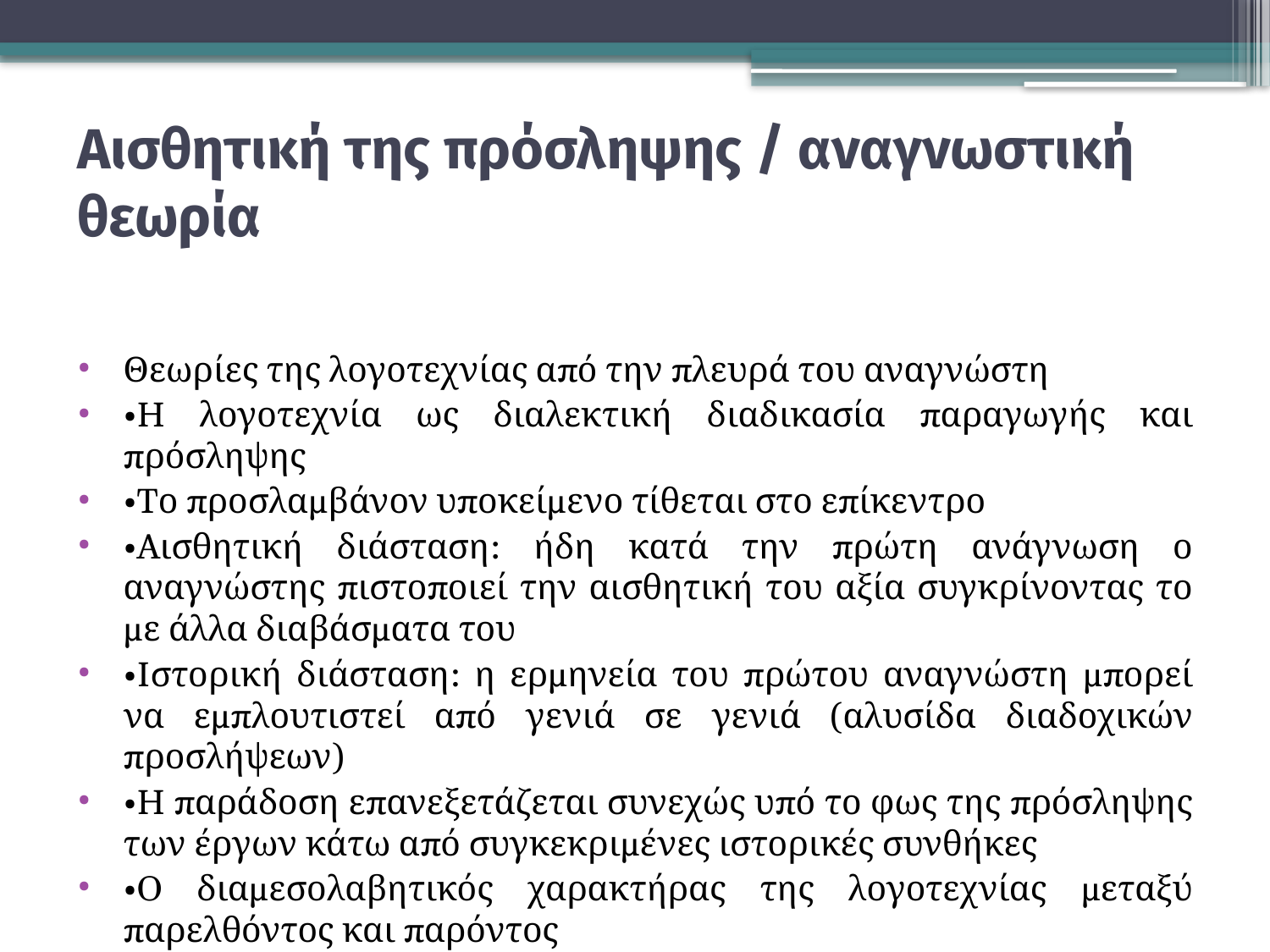

# Αισθητική της πρόσληψης / αναγνωστική θεωρία

Θεωρίες της λογοτεχνίας από την πλευρά του αναγνώστη
•Η λογοτεχνία ως διαλεκτική διαδικασία παραγωγής και πρόσληψης
•Το προσλαμβάνον υποκείμενο τίθεται στο επίκεντρο
•Αισθητική διάσταση: ήδη κατά την πρώτη ανάγνωση ο αναγνώστης πιστοποιεί την αισθητική του αξία συγκρίνοντας το με άλλα διαβάσματα του
•Ιστορική διάσταση: η ερμηνεία του πρώτου αναγνώστη μπορεί να εμπλουτιστεί από γενιά σε γενιά (αλυσίδα διαδοχικών προσλήψεων)
•Η παράδοση επανεξετάζεται συνεχώς υπό το φως της πρόσληψης των έργων κάτω από συγκεκριμένες ιστορικές συνθήκες
•Ο διαμεσολαβητικός χαρακτήρας της λογοτεχνίας μεταξύ παρελθόντος και παρόντος